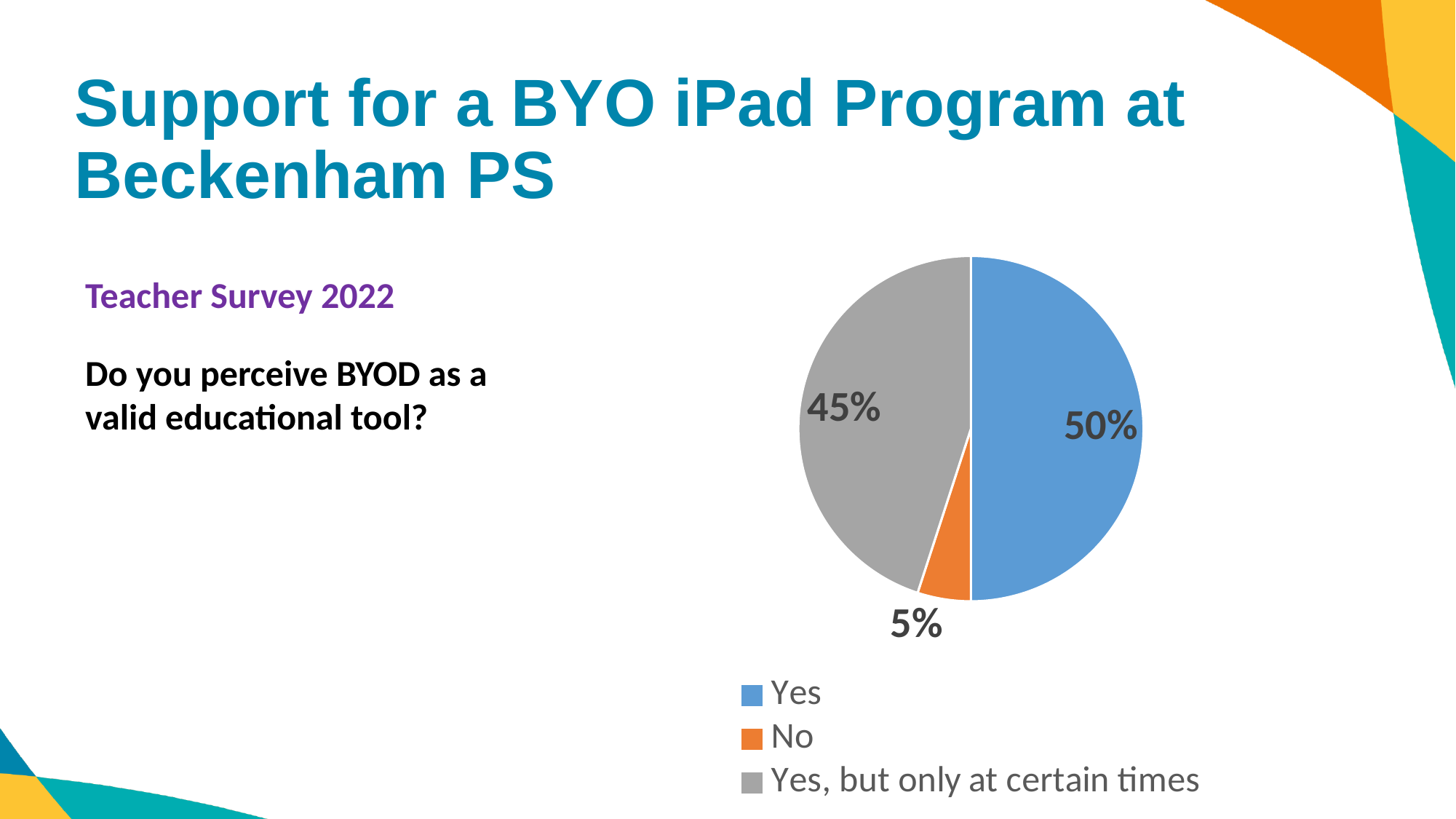

# Support for a BYO iPad Program at Beckenham PS

### Chart: Do you perceive BYOD as a valid educational tool?

| Category | Do you perceive BYOD as a valid educational tool? |
|---|---|
| Yes | 0.5 |
| No | 0.05 |
| Yes, but only at certain times | 0.45 |
Teacher Survey 2022
Do you perceive BYOD as a valid educational tool?